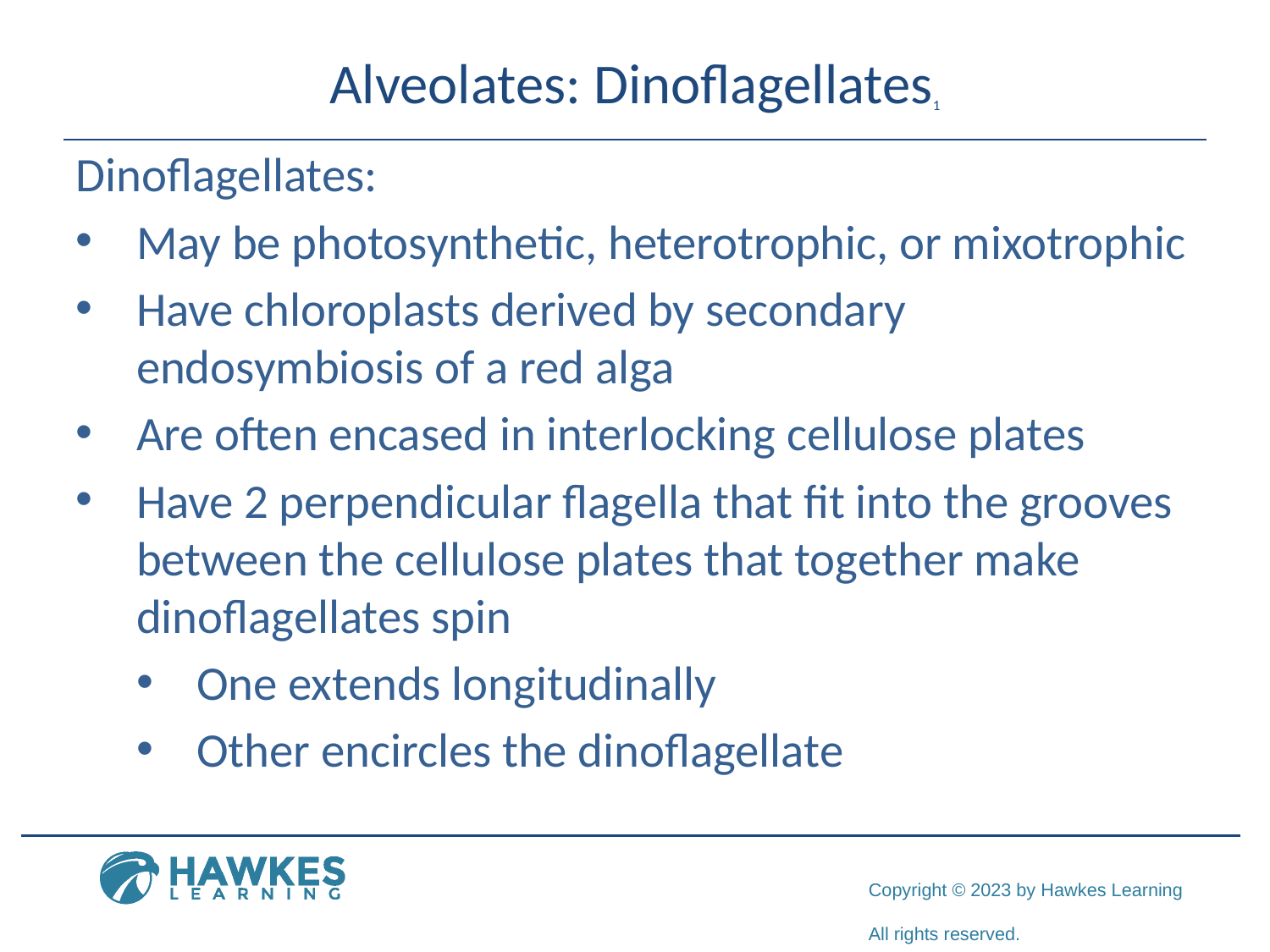

# Alveolates: Dinoflagellates1
Dinoflagellates:
May be photosynthetic, heterotrophic, or mixotrophic
Have chloroplasts derived by secondary endosymbiosis of a red alga
Are often encased in interlocking cellulose plates
Have 2 perpendicular flagella that fit into the grooves between the cellulose plates that together make dinoflagellates spin
One extends longitudinally
Other encircles the dinoflagellate